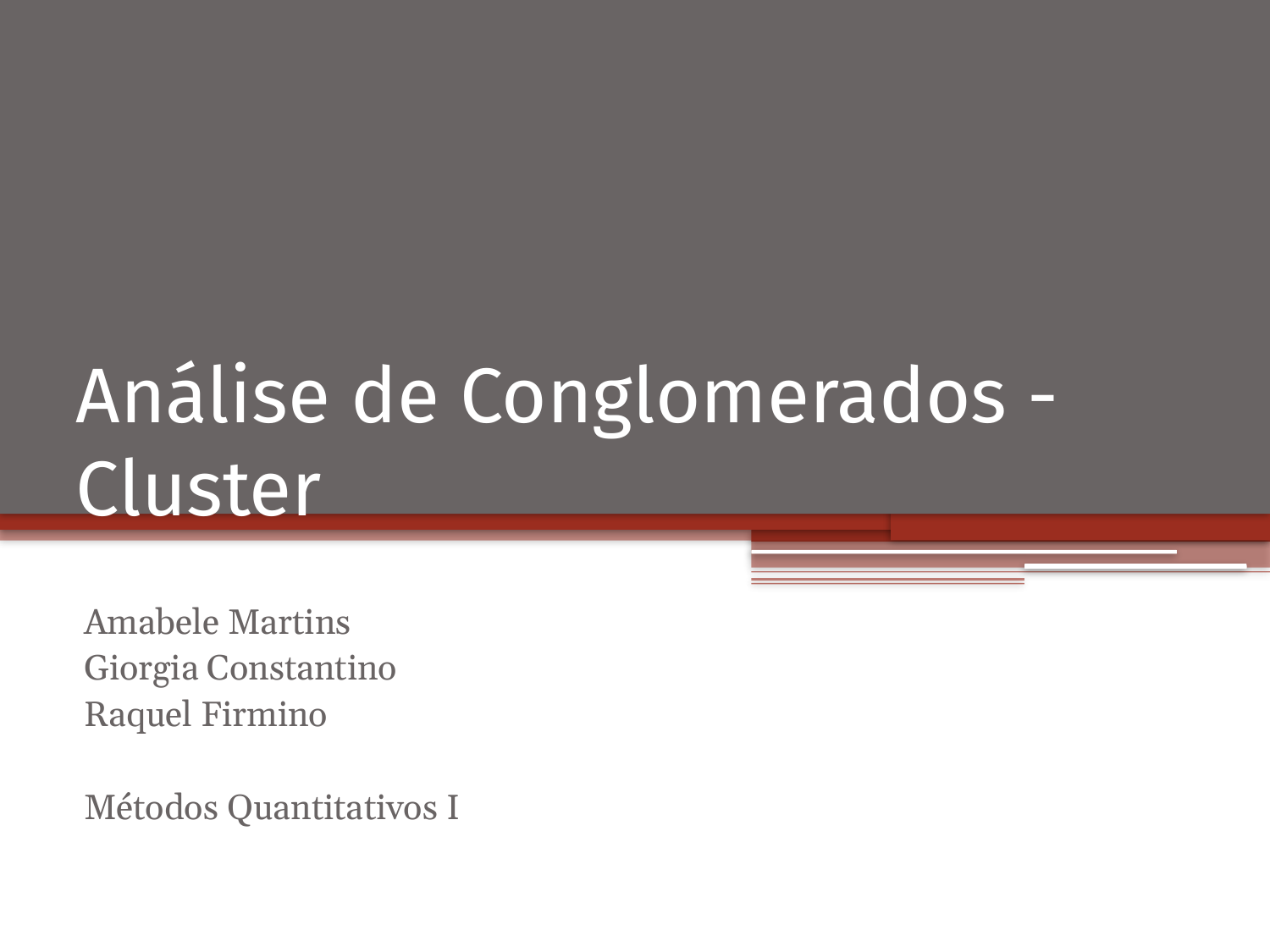

# Análise de Conglomerados - Cluster
Amabele Martins
Giorgia Constantino
Raquel Firmino

Métodos Quantitativos I